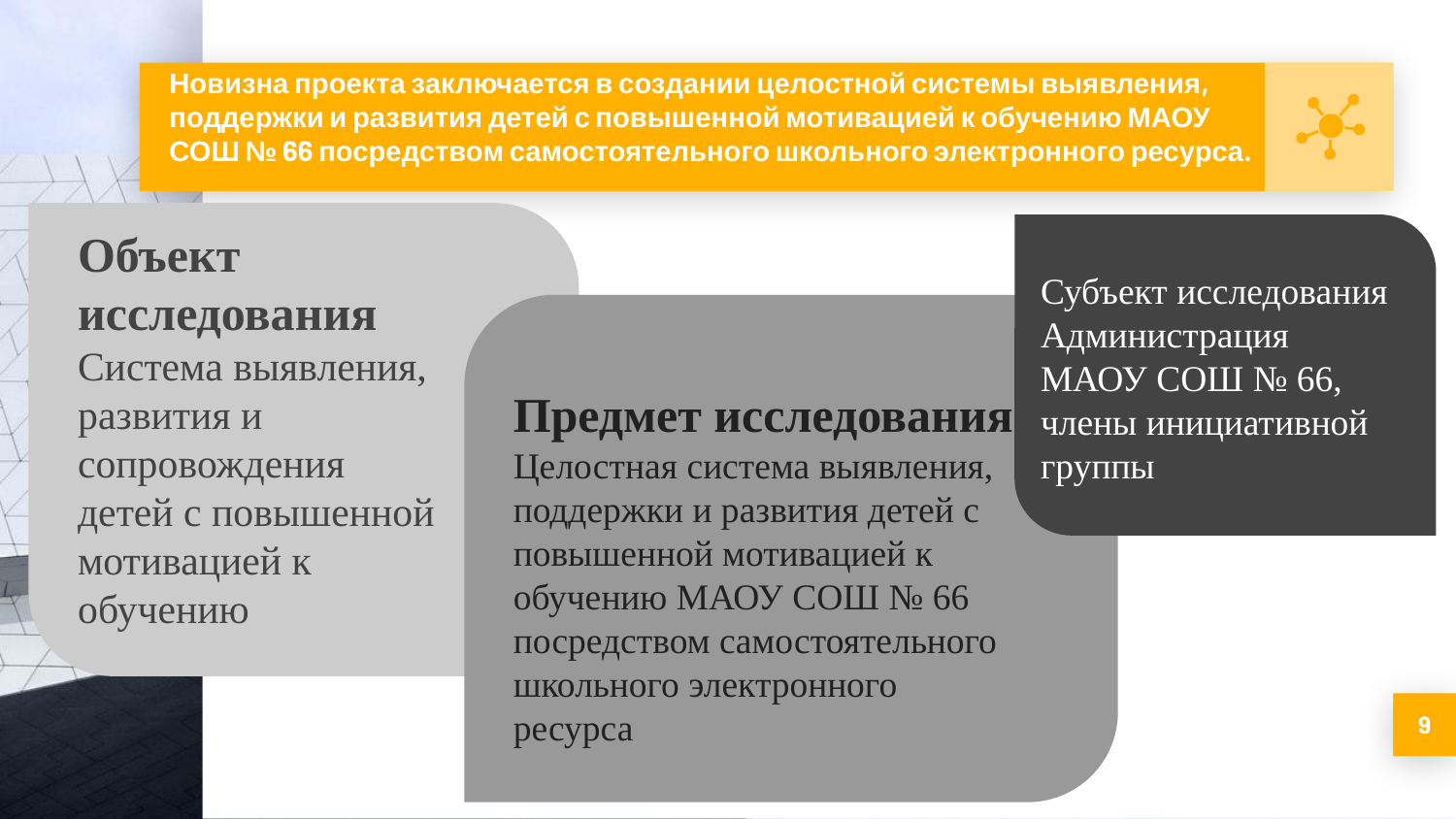

# Новизна проекта заключается в создании целостной системы выявления, поддержки и развития детей с повышенной мотивацией к обучению МАОУ СОШ № 66 посредством самостоятельного школьного электронного ресурса.

Объект исследования
Система выявления, развития и сопровождения
детей с повышенной мотивацией к обучению

Субъект исследования
Администрация
МАОУ СОШ № 66,
члены инициативной группы

Предмет исследования
Целостная система выявления, поддержки и развития детей с повышенной мотивацией к обучению МАОУ СОШ № 66 посредством самостоятельного школьного электронного
ресурса
9